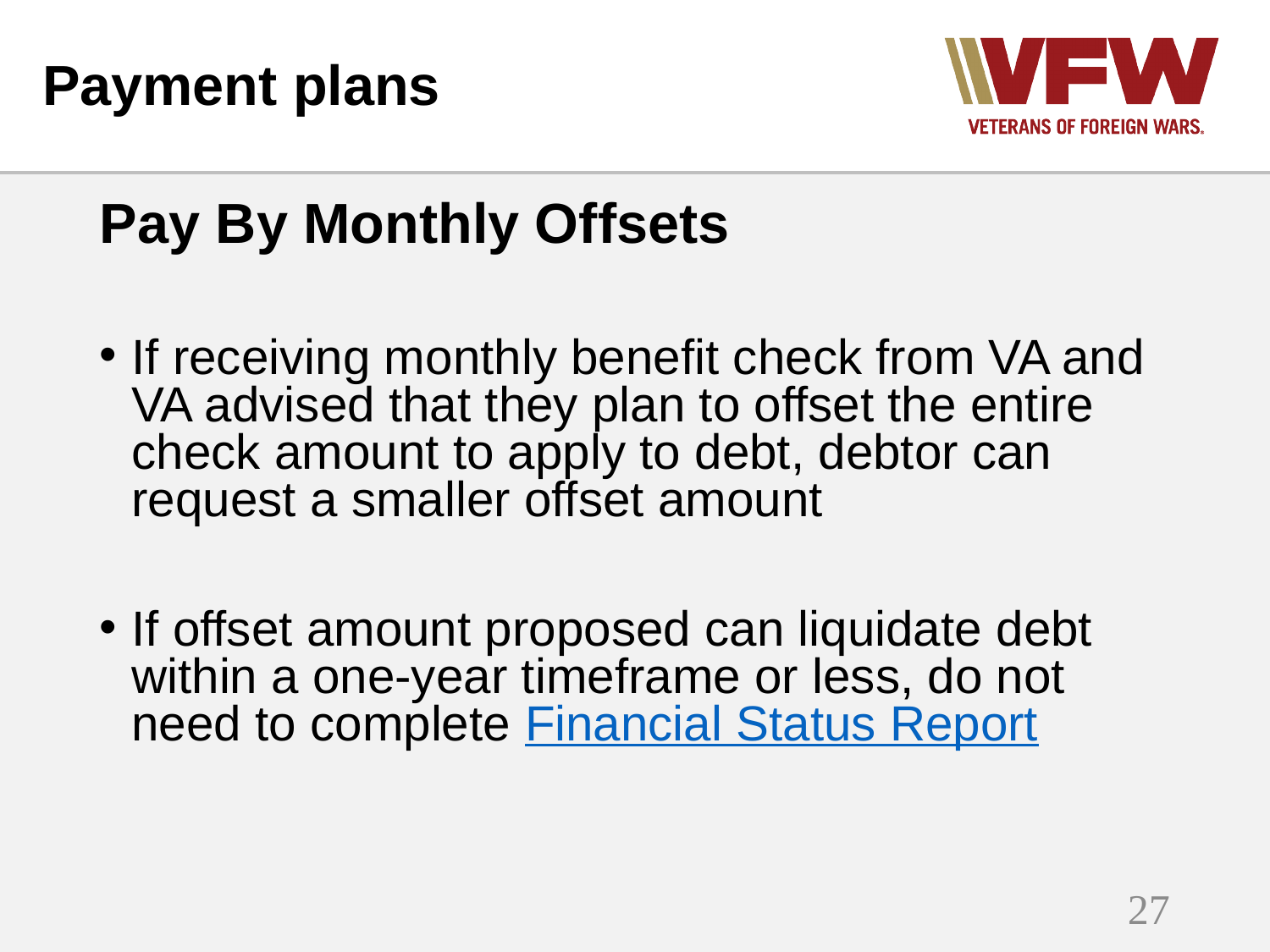

# Payment plans
Pay By Monthly Offsets

If receiving monthly benefit check from VA and VA advised that they plan to offset the entire check amount to apply to debt, debtor can request a smaller offset amount

If offset amount proposed can liquidate debt within a one-year timeframe or less, do not need to complete Financial Status Report

27